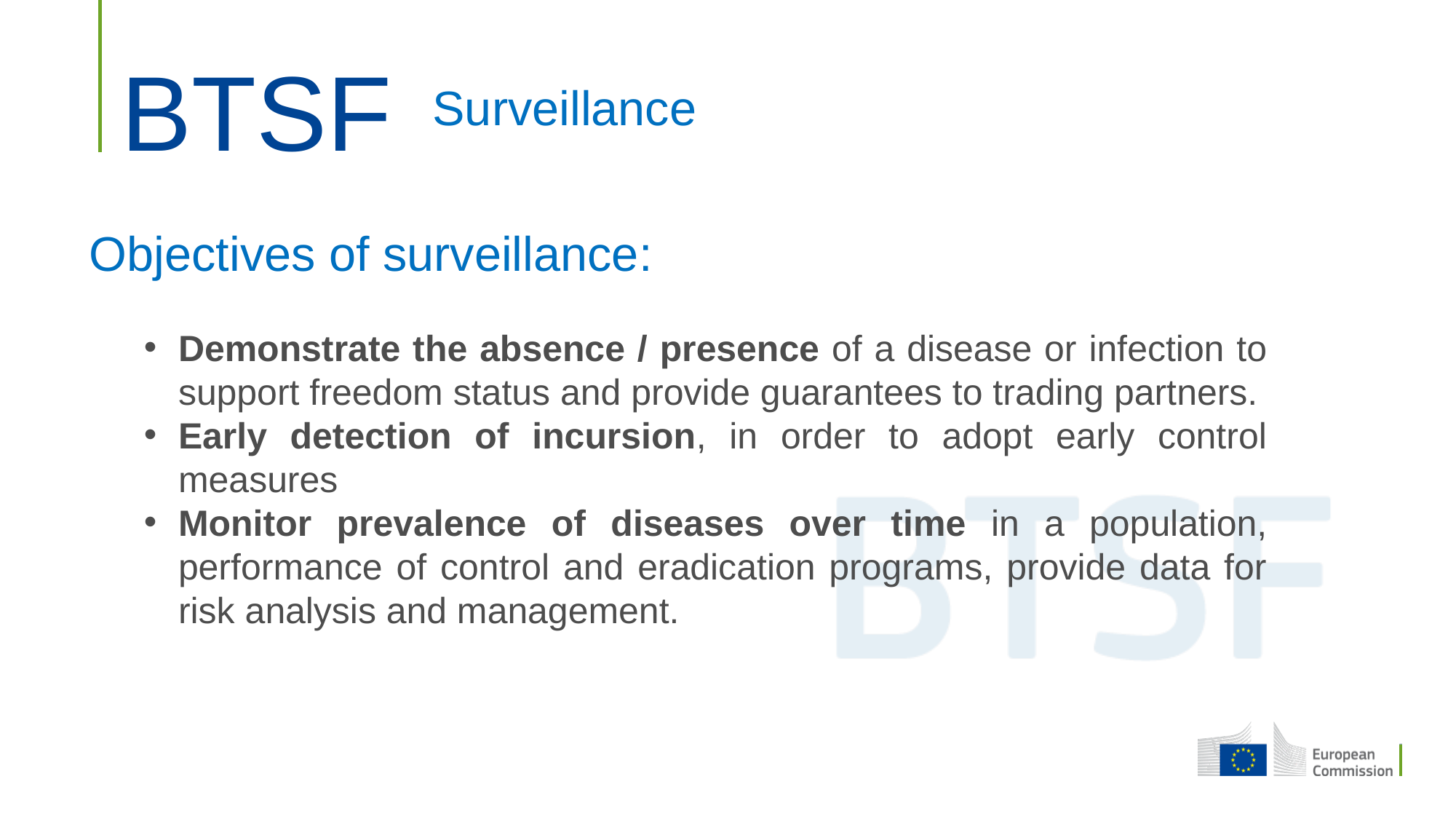

Surveillance
Objectives of surveillance:

Demonstrate the absence / presence of a disease or infection to support freedom status and provide guarantees to trading partners.
Early detection of incursion, in order to adopt early control measures
Monitor prevalence of diseases over time in a population, performance of control and eradication programs, provide data for risk analysis and management.